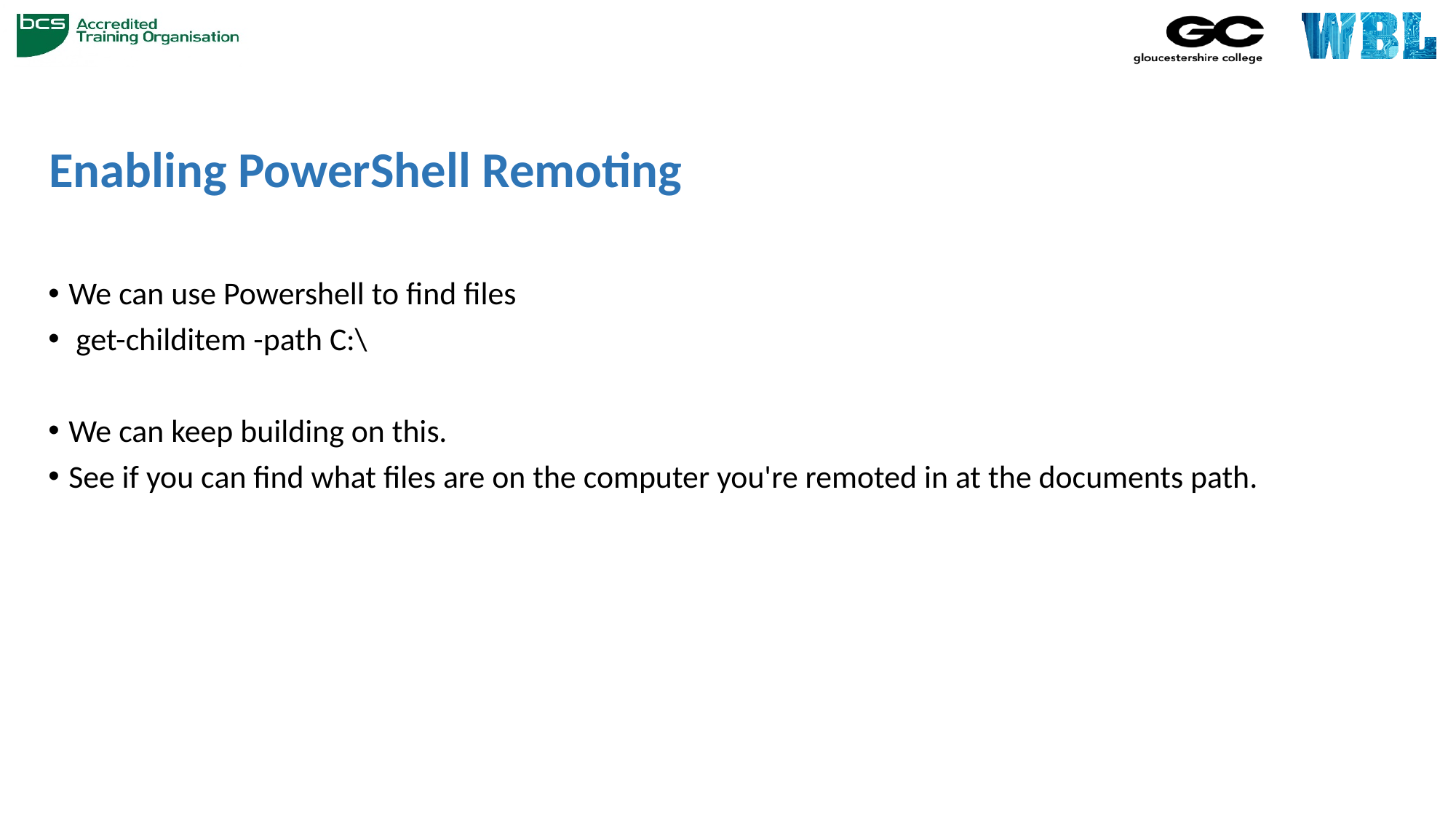

# Enabling PowerShell Remoting
We can use Powershell to find files
 get-childitem -path C:\

We can keep building on this.
See if you can find what files are on the computer you're remoted in at the documents path.